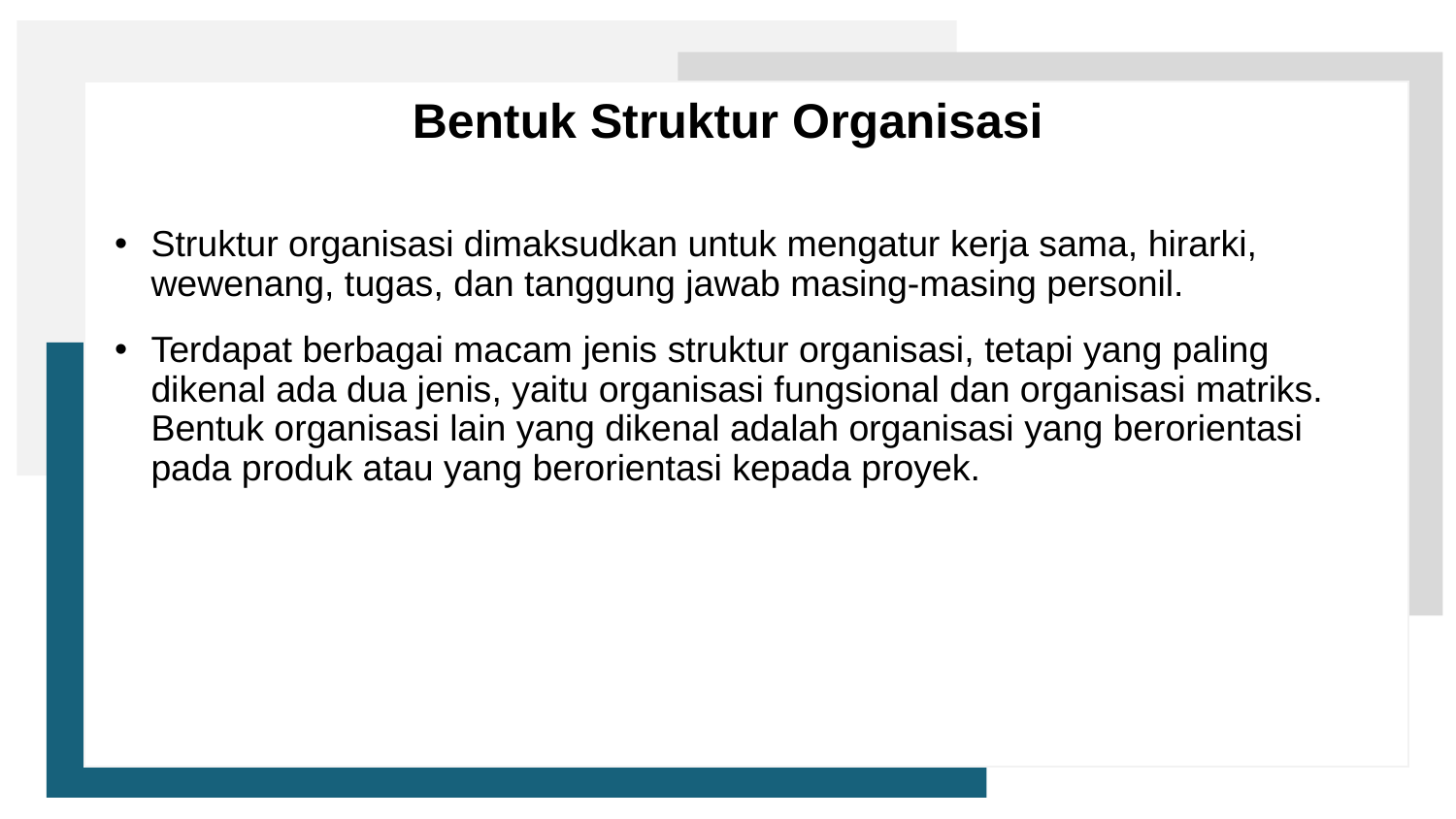

# Bentuk Struktur Organisasi
Struktur organisasi dimaksudkan untuk mengatur kerja sama, hirarki, wewenang, tugas, dan tanggung jawab masing-masing personil.
Terdapat berbagai macam jenis struktur organisasi, tetapi yang paling dikenal ada dua jenis, yaitu organisasi fungsional dan organisasi matriks. Bentuk organisasi lain yang dikenal adalah organisasi yang berorientasi pada produk atau yang berorientasi kepada proyek.